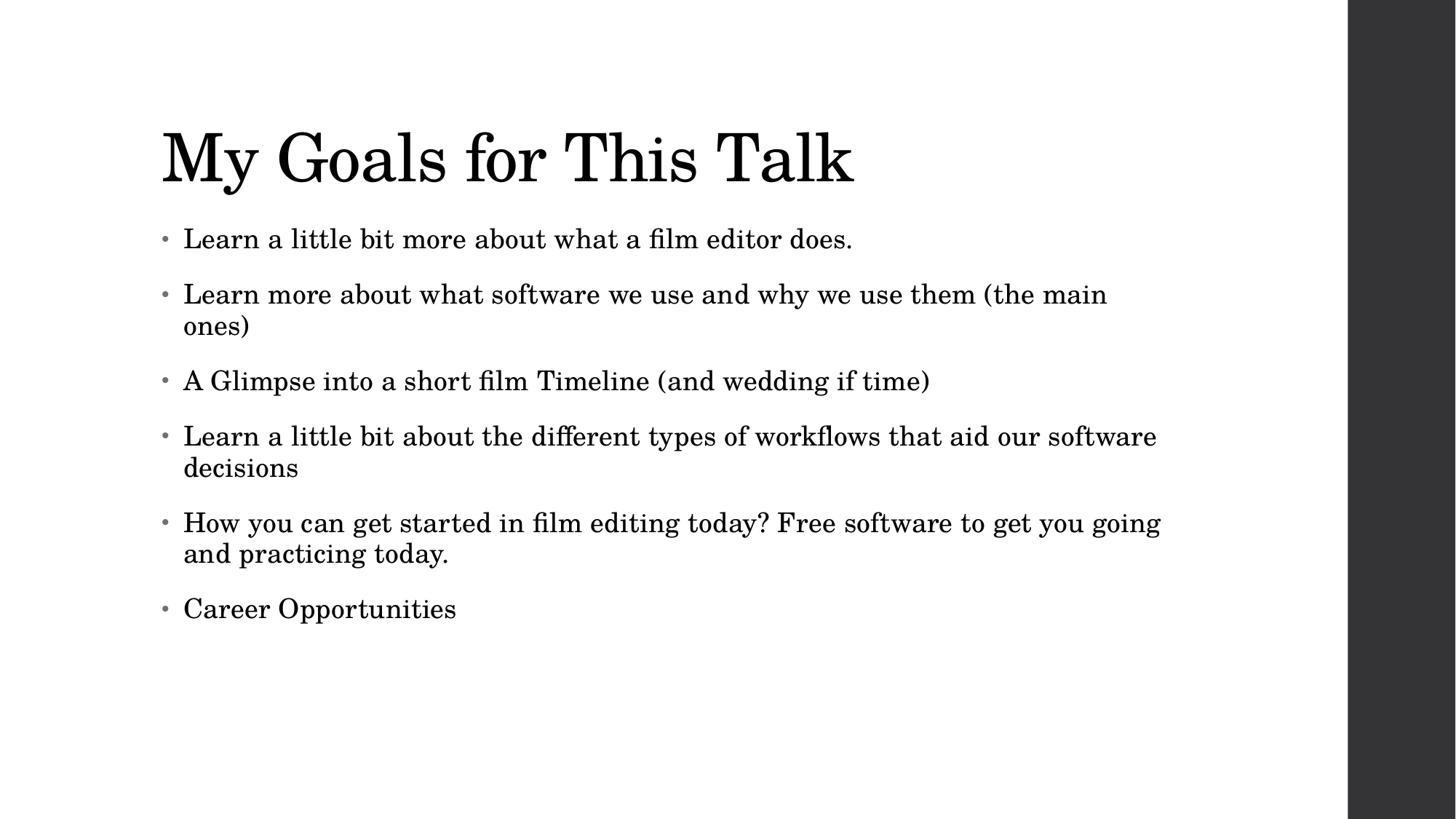

# My Goals for This Talk
Learn a little bit more about what a film editor does.
Learn more about what software we use and why we use them (the main ones)
A Glimpse into a short film Timeline (and wedding if time)
Learn a little bit about the different types of workflows that aid our software decisions
How you can get started in film editing today? Free software to get you going and practicing today.
Career Opportunities